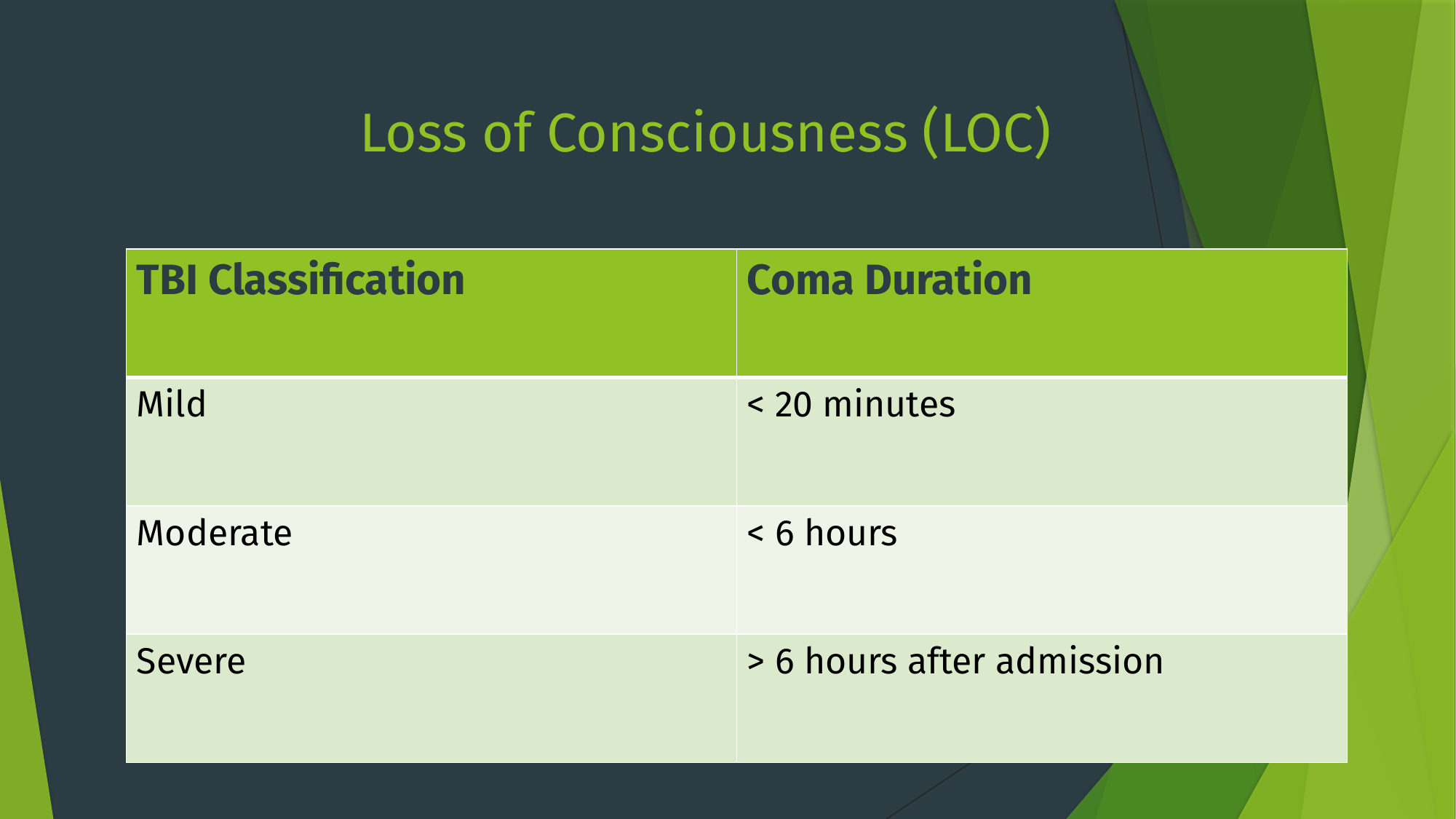

# Loss of Consciousness (LOC)
| TBI Classification | Coma Duration |
| --- | --- |
| Mild | < 20 minutes |
| Moderate | < 6 hours |
| Severe | > 6 hours after admission |